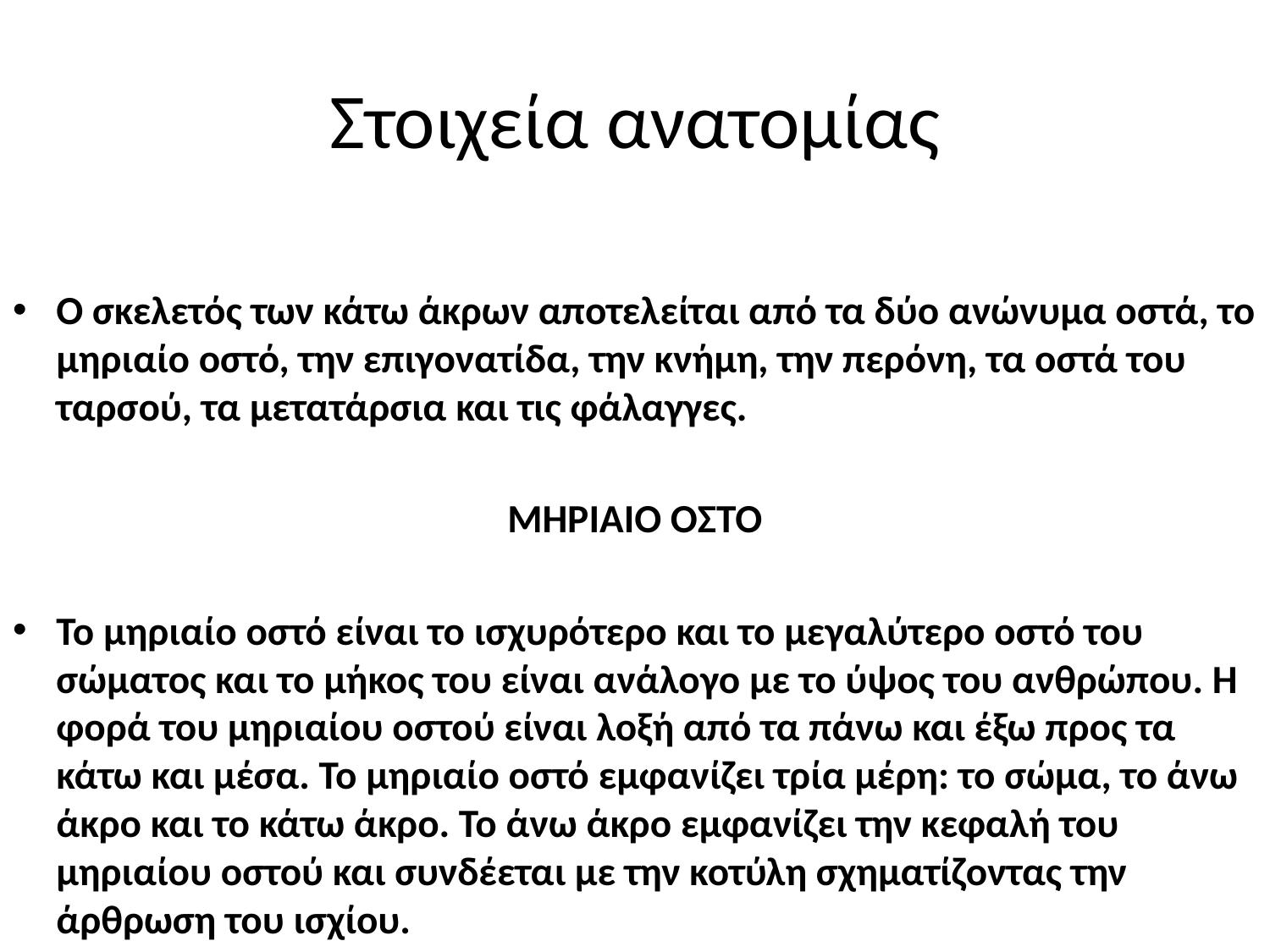

# Στοιχεία ανατομίας

Ο σκελετός των κάτω άκρων αποτελείται από τα δύο ανώνυμα οστά, το μηριαίο οστό, την επιγονατίδα, την κνήμη, την περόνη, τα οστά του ταρσού, τα μετατάρσια και τις φάλαγγες.

ΜΗΡΙΑΙΟ ΟΣΤΟ

Το μηριαίο οστό είναι το ισχυρότερο και το μεγαλύτερο οστό του σώματος και το μήκος του είναι ανάλογο με το ύψος του ανθρώπου. Η φορά του μηριαίου οστού είναι λοξή από τα πάνω και έξω προς τα κάτω και μέσα. Το μηριαίο οστό εμφανίζει τρία μέρη: το σώμα, το άνω άκρο και το κάτω άκρο. Το άνω άκρο εμφανίζει την κεφαλή του μηριαίου οστού και συνδέεται με την κοτύλη σχηματίζοντας την άρθρωση του ισχίου.